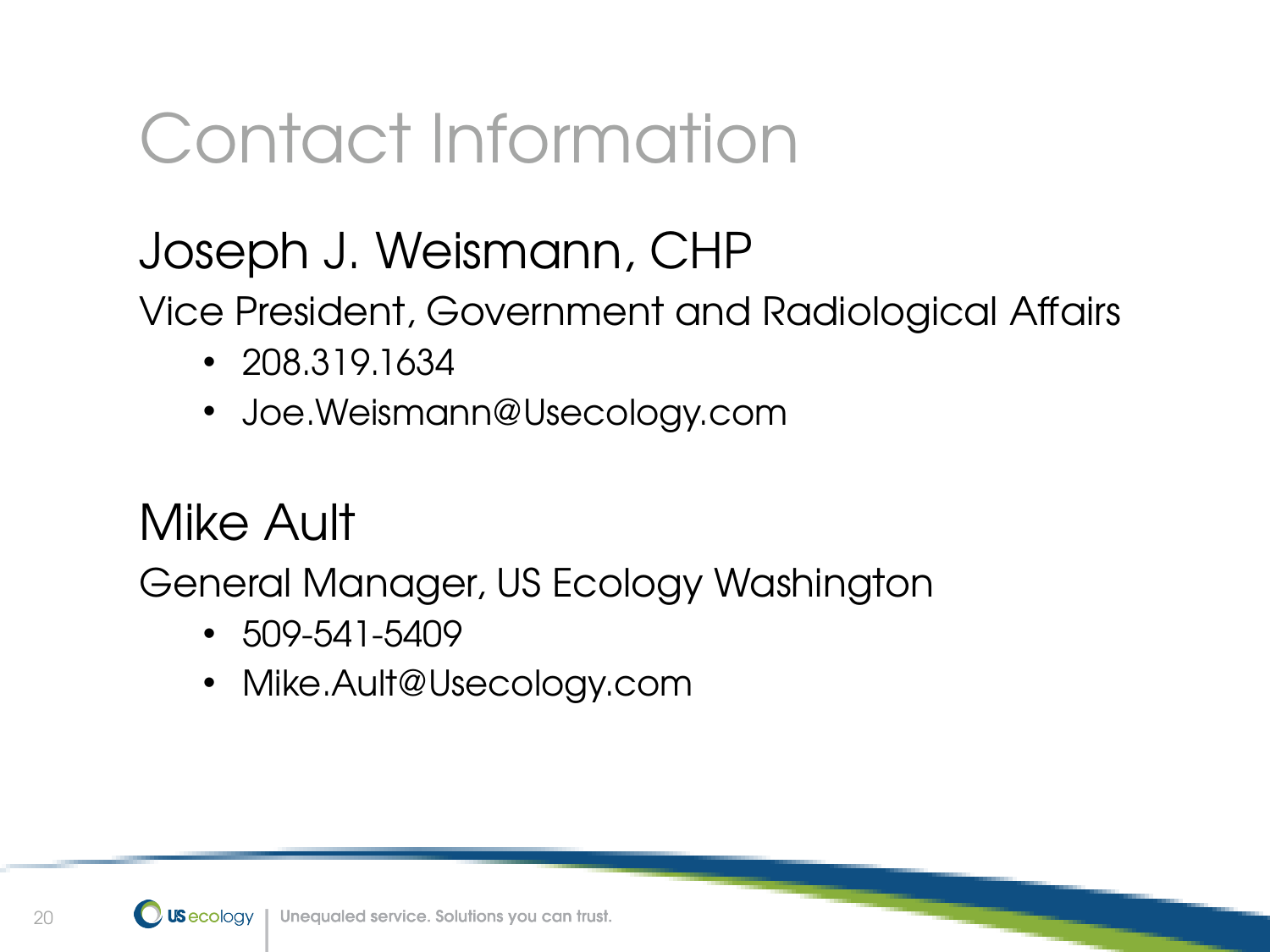

# Contact Information
Joseph J. Weismann, CHP
Vice President, Government and Radiological Affairs
208.319.1634
Joe.Weismann@Usecology.com

Mike Ault
General Manager, US Ecology Washington
509-541-5409
Mike.Ault@Usecology.com